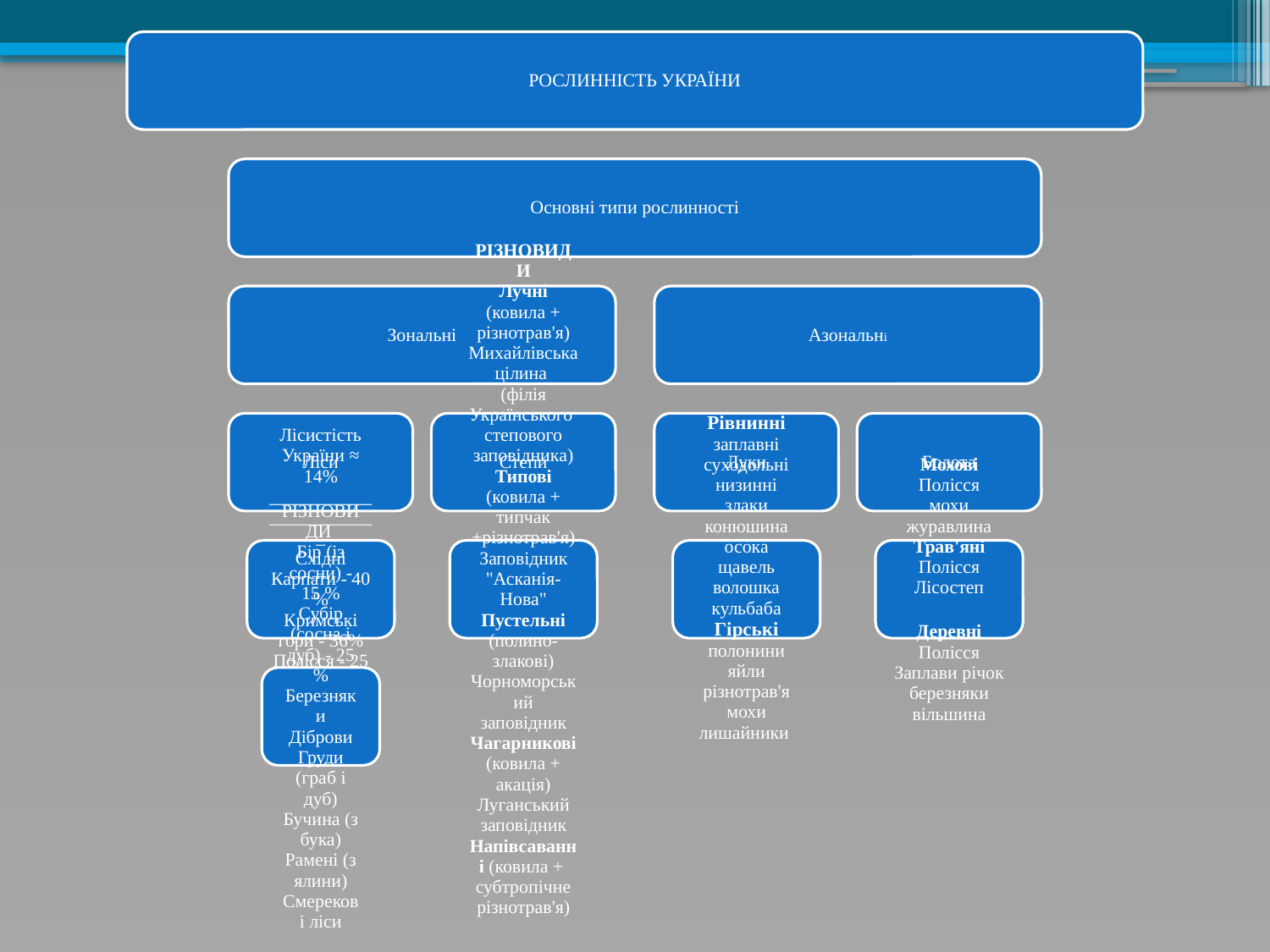

РОСЛИННІСТЬ УКРАЇНИ
Основні типи рослинності
Зональні
Азональні
Ліси
Степи
Луки
Болота
Лісостеп
РІЗНОВИДИ
Березняки
Діброви
РІЗНОВИДИ
Михайлівська цілина
(філія Українського
Заповідник
Чагарникові
Рівнинні
заплавні
суходольні
низинні
злаки
конюшина
осока
щавель
волошка
кульбаба
Гірські
полонини
яйли
різнотрав'я
мохи
лишайники
Мохові
Полісся
мохи
журавлина
Трав'яні
Полісся
Лісостеп
Деревні
Полісся
Заплави річок
березняки
вільшина